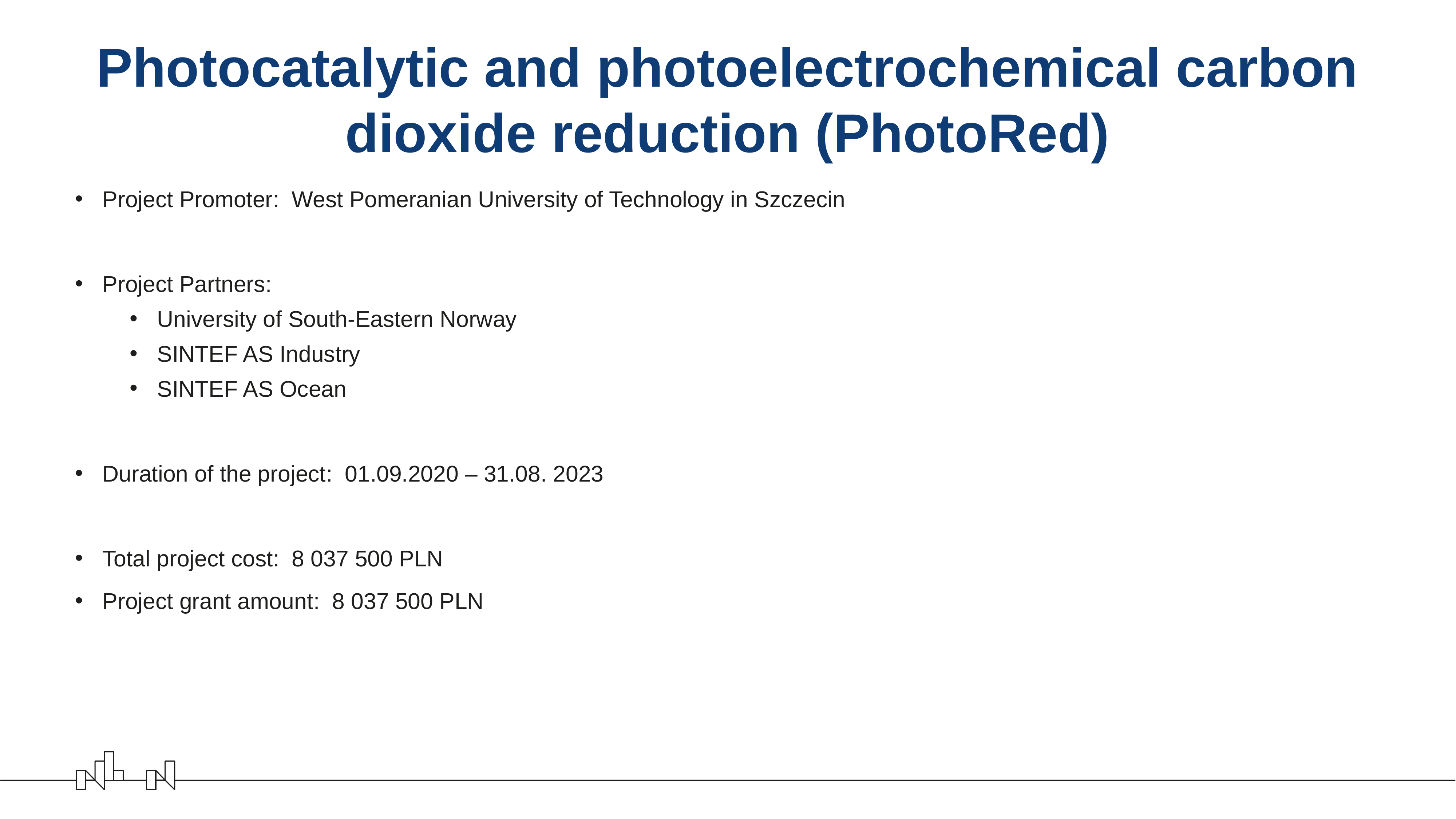

# Photocatalytic and photoelectrochemical carbon dioxide reduction (PhotoRed)

Project Promoter:  West Pomeranian University of Technology in Szczecin

Project Partners:
University of South-Eastern Norway
SINTEF AS Industry
SINTEF AS Ocean

Duration of the project:  01.09.2020 – 31.08. 2023

Total project cost:  8 037 500 PLN
Project grant amount:  8 037 500 PLN